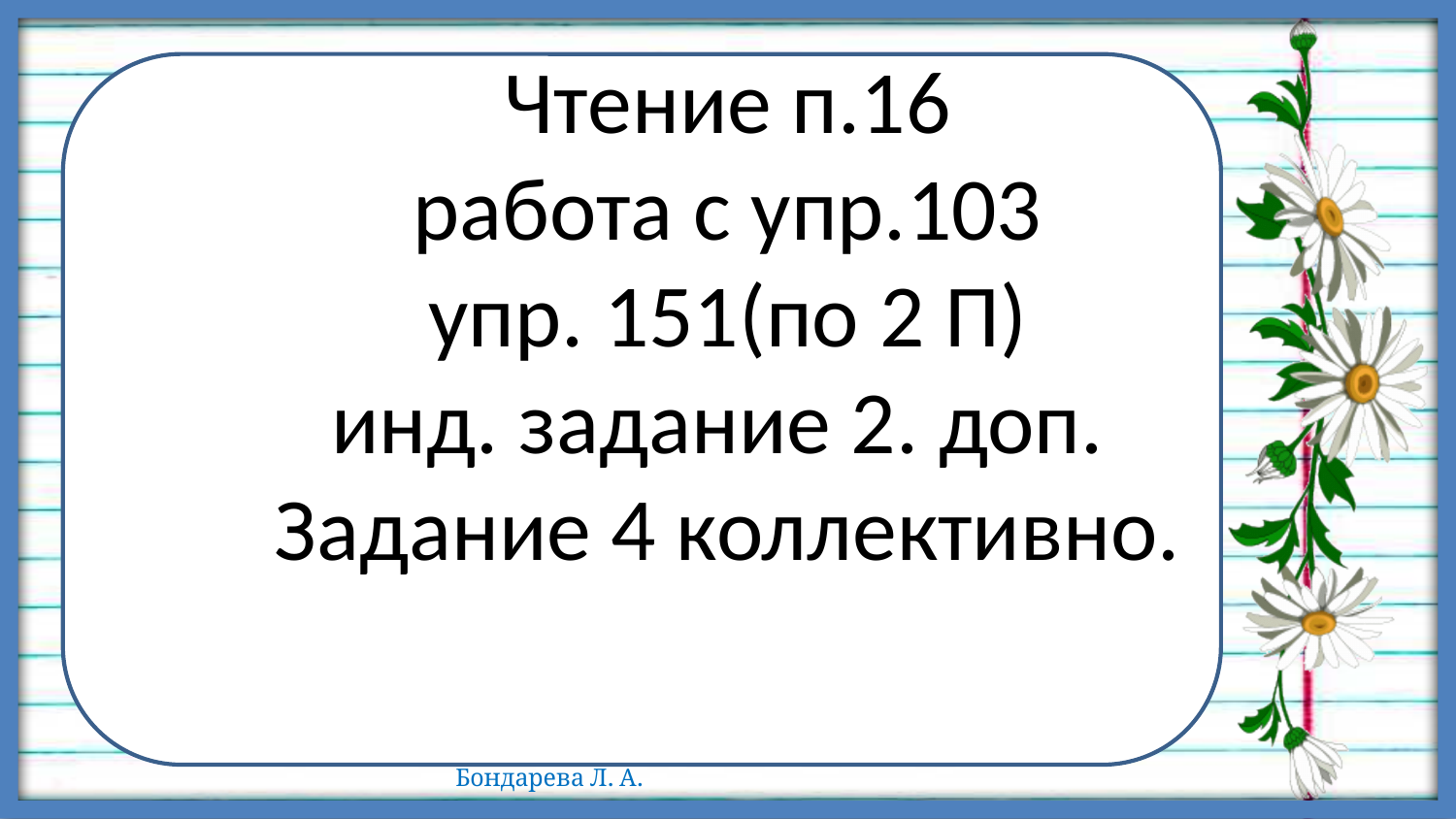

# Чтение п.16 работа с упр.103 упр. 151(по 2 П) инд. задание 2. доп. Задание 4 коллективно.